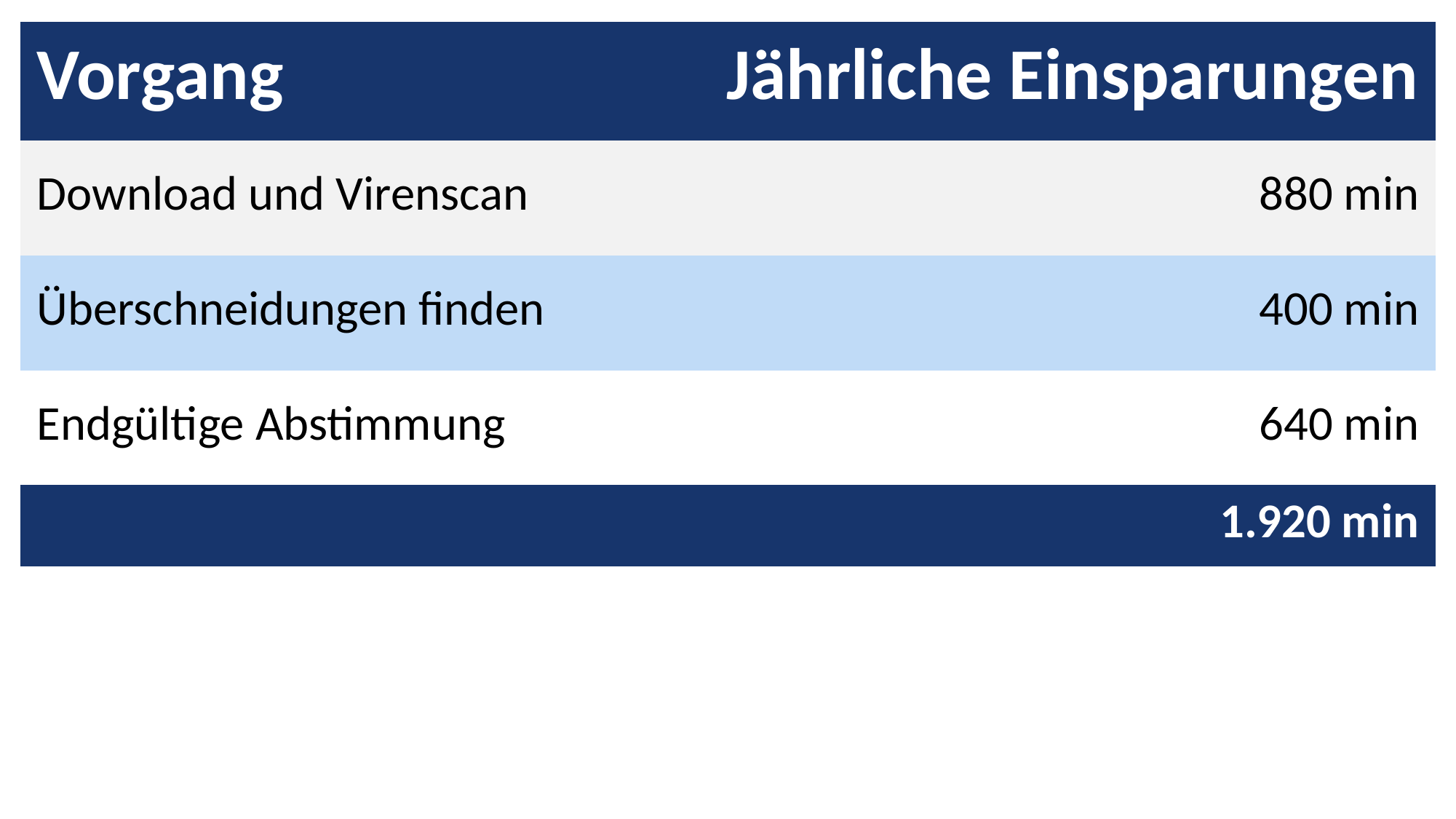

| Vorgang | Jährliche Einsparungen |
| --- | --- |
| Download und Virenscan | 880 min |
| Überschneidungen finden | 400 min |
| Endgültige Abstimmung | 640 min |
|  | 1.920 min |